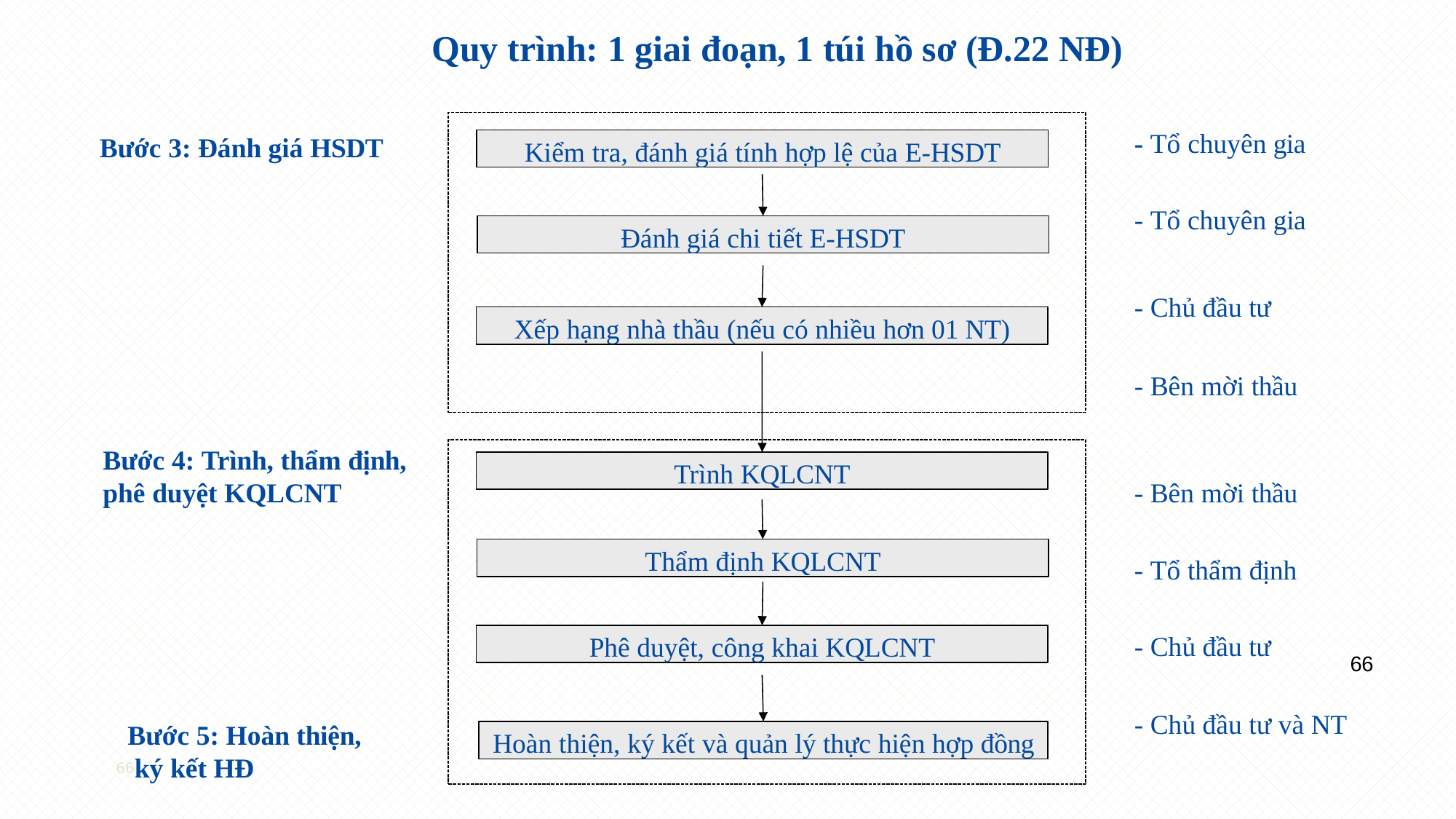

# Quy trình: 1 giai đoạn, 1 túi hồ sơ (Đ.22 NĐ)

- Tổ chuyên gia
Bước 3: Đánh giá HSDT
Kiểm tra, đánh giá tính hợp lệ của E-HSDT

- Tổ chuyên gia
Đánh giá chi tiết E-HSDT

- Chủ đầu tư
Xếp hạng nhà thầu (nếu có nhiều hơn 01 NT)

- Bên mời thầu
Bước 4: Trình, thẩm định,
phê duyệt KQLCNT
Trình KQLCNT
- Bên mời thầu
Thẩm định KQLCNT
- Tổ thẩm định
Phê duyệt, công khai KQLCNT
- Chủ đầu tư
66
- Chủ đầu tư và NT
Bước 5: Hoàn thiện,
66ký kết HĐ
Hoàn thiện, ký kết và quản lý thực hiện hợp đồng